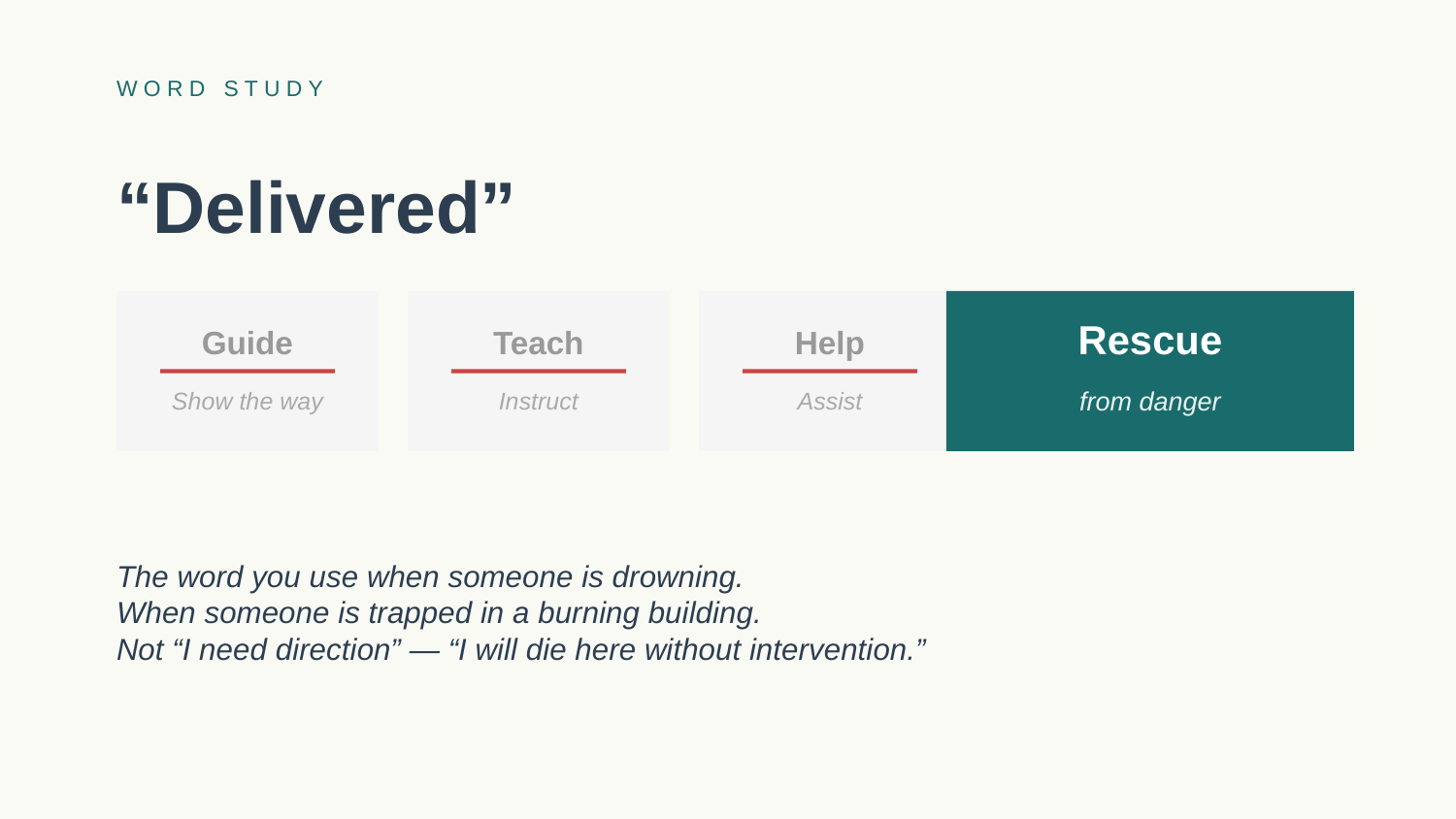

WORD STUDY
“Delivered”

Rescue
Guide
Teach
Help
Show the way

Instruct

Assist

from danger
The word you use when someone is drowning.
When someone is trapped in a burning building.
Not “I need direction” — “I will die here without intervention.”